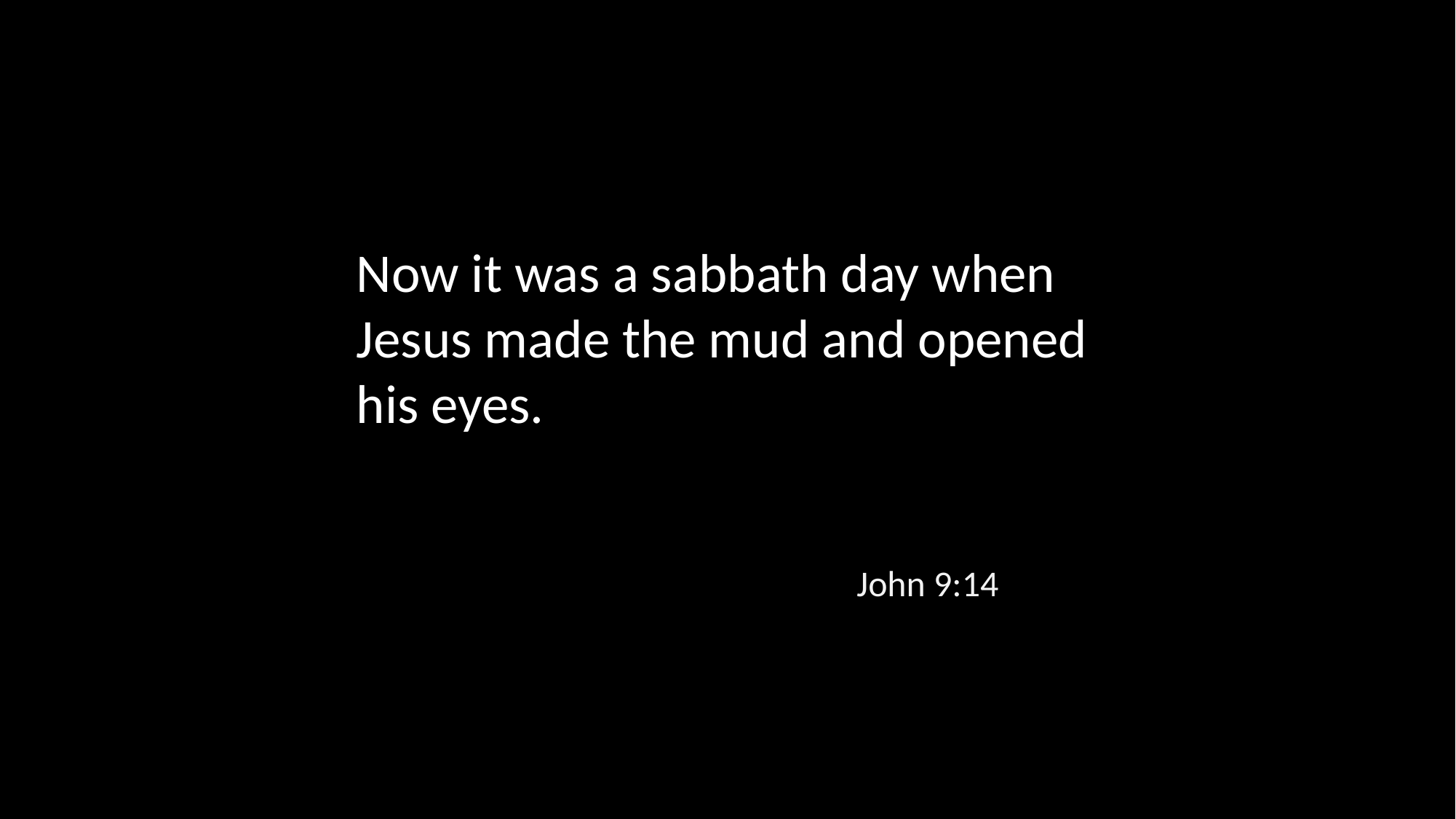

Now it was a sabbath day when Jesus made the mud and opened his eyes.
John 9:14